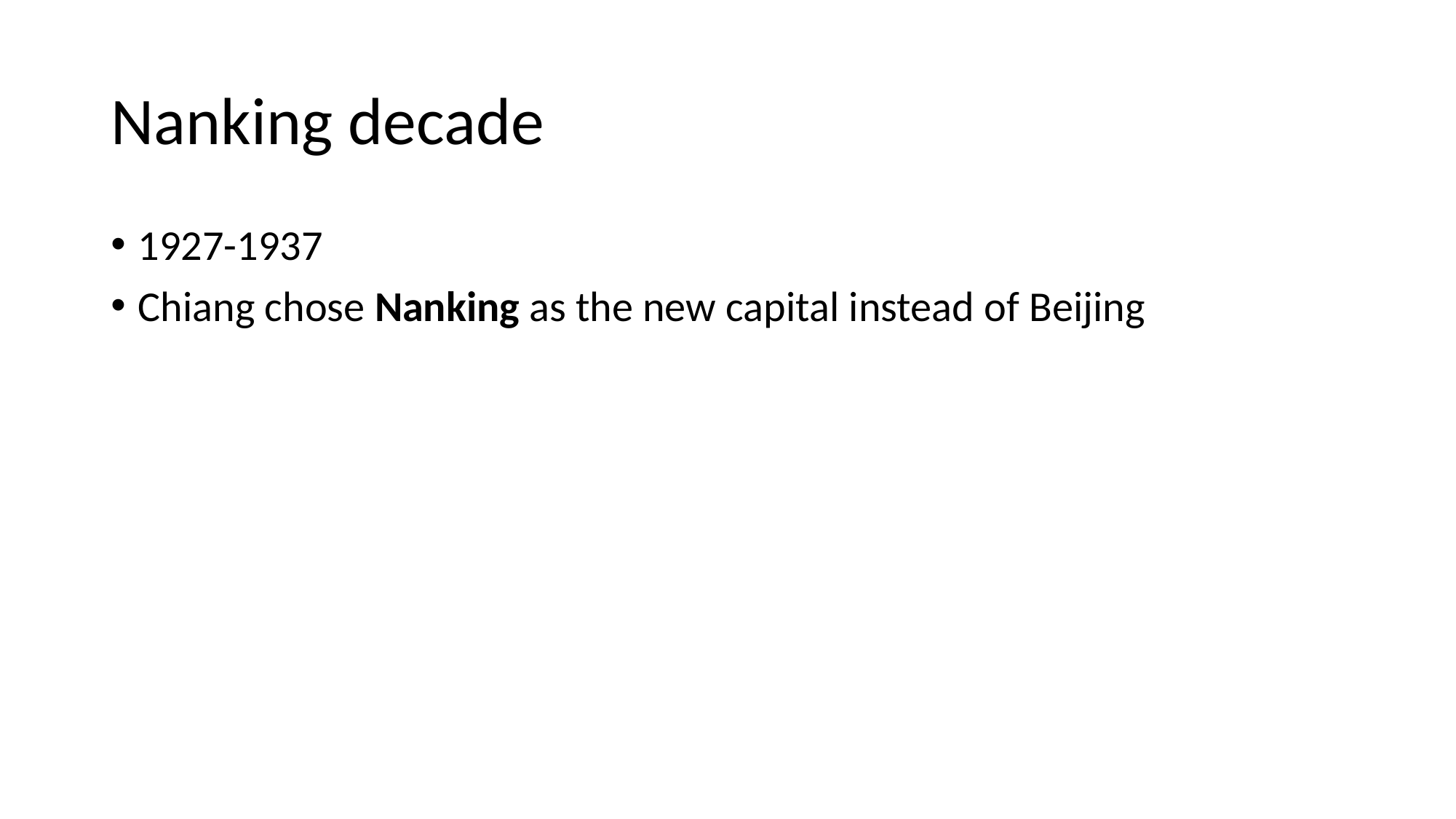

# Nanking decade
1927-1937
Chiang chose Nanking as the new capital instead of Beijing